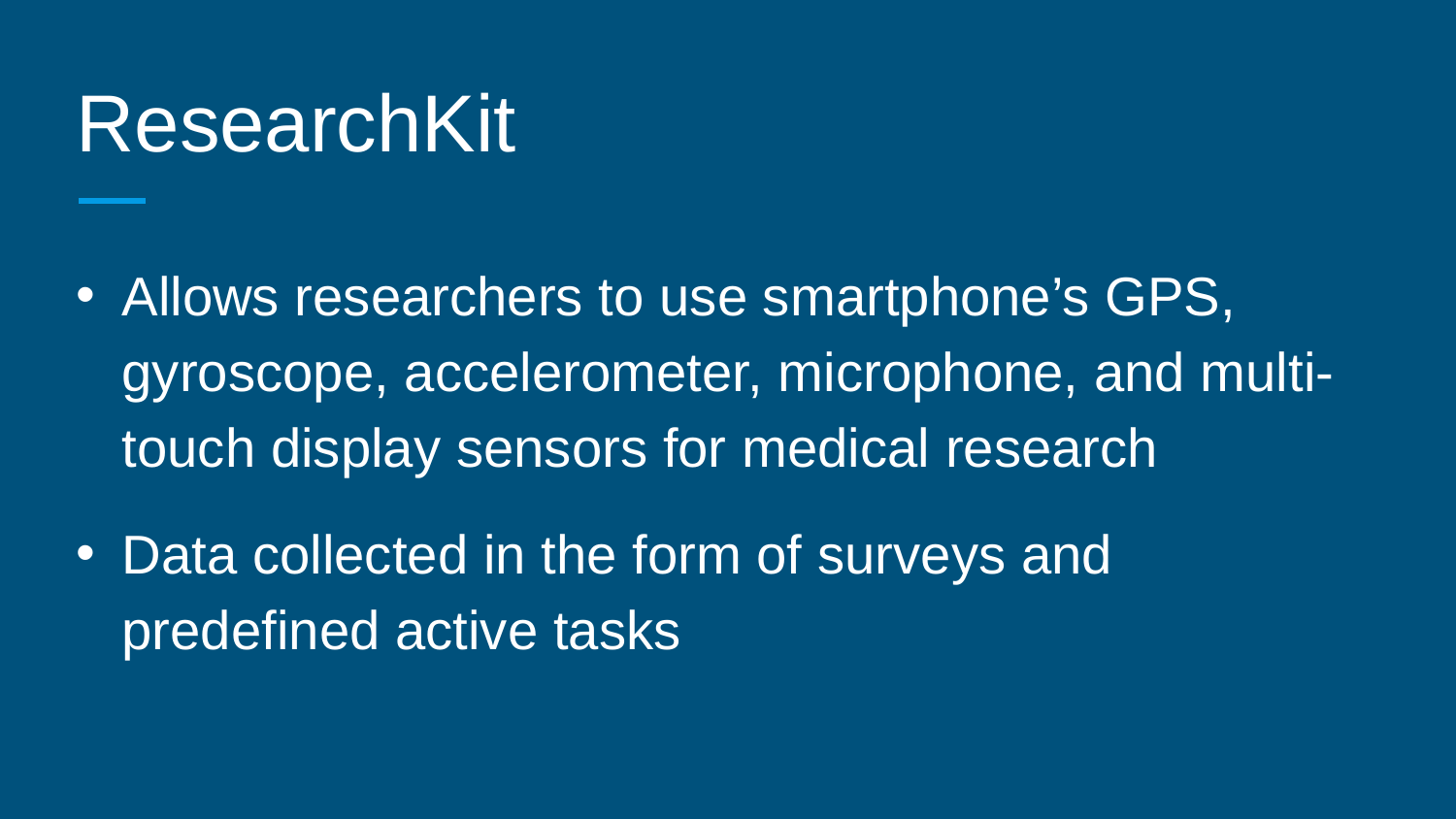

# ResearchKit
Allows researchers to use smartphone’s GPS, gyroscope, accelerometer, microphone, and multi-touch display sensors for medical research
Data collected in the form of surveys and predefined active tasks